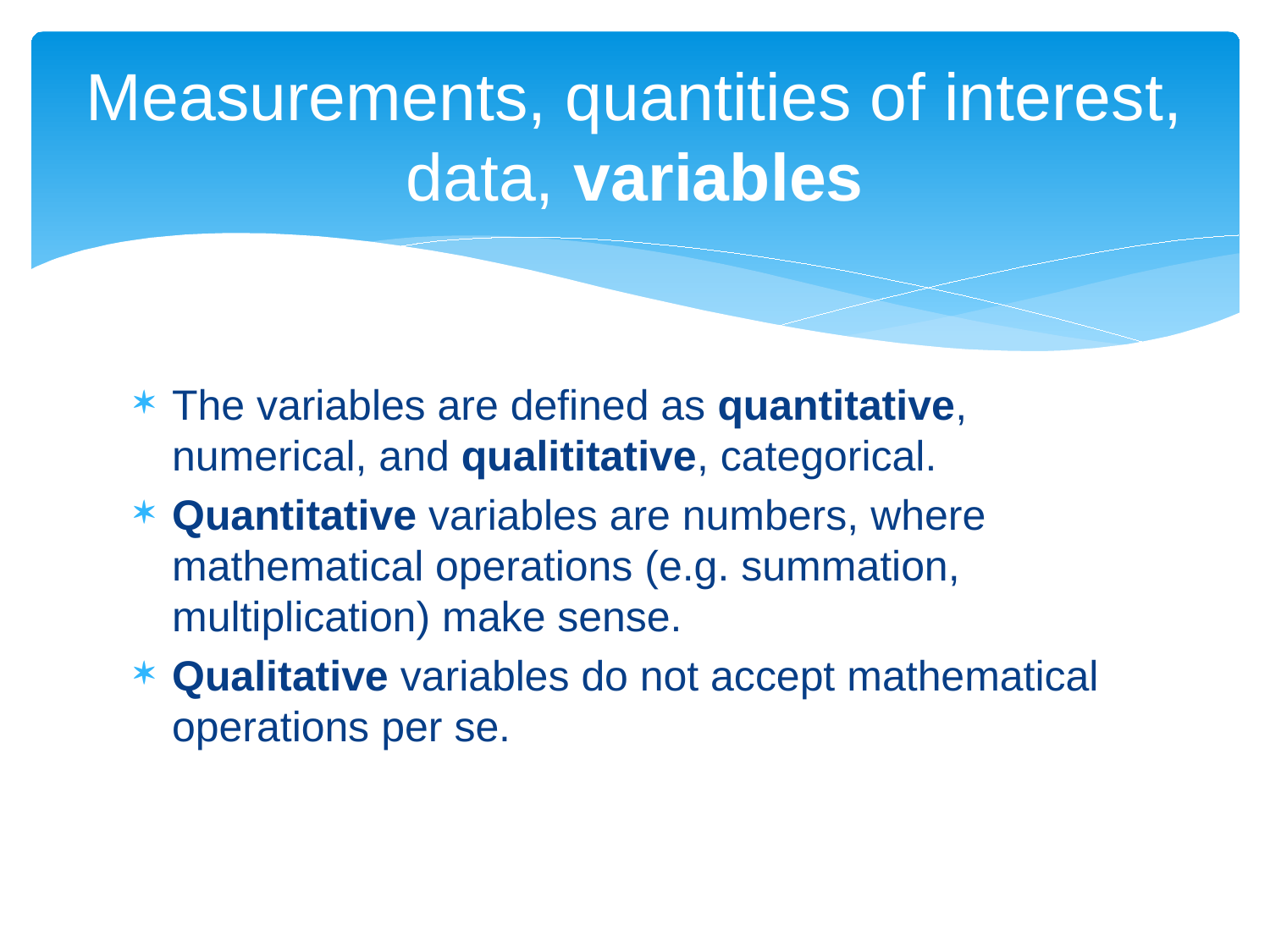

# Measurements, quantities of interest, data, variables
The variables are defined as quantitative, numerical, and qualititative, categorical.
Quantitative variables are numbers, where mathematical operations (e.g. summation, multiplication) make sense.
Qualitative variables do not accept mathematical operations per se.